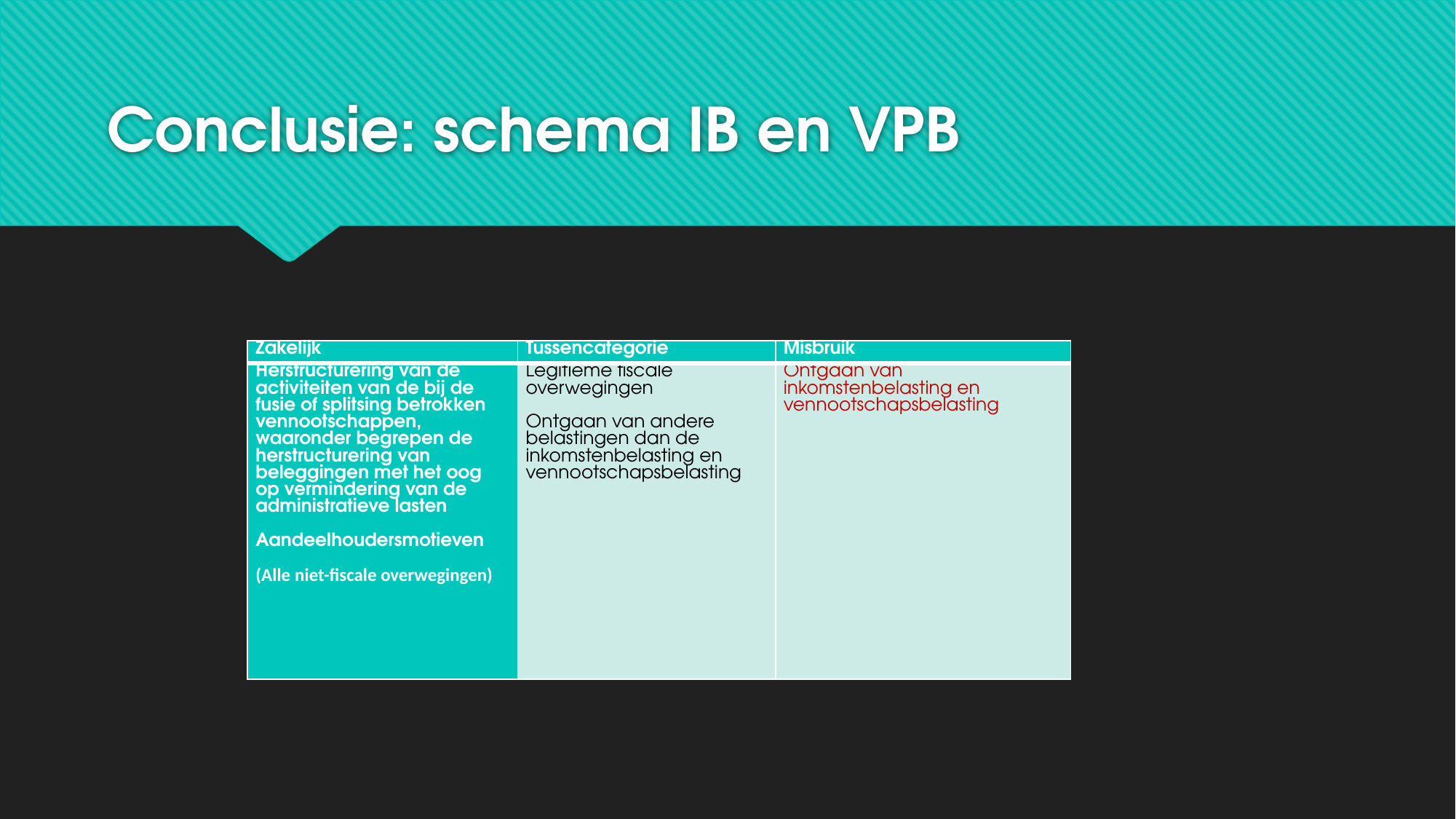

# Conclusie: schema IB en VPB
| Zakelijk | Tussencategorie | Misbruik |
| --- | --- | --- |
| Herstructurering van de activiteiten van de bij de fusie of splitsing betrokken vennootschappen, waaronder begrepen de herstructurering van beleggingen met het oog op vermindering van de administratieve lasten   Aandeelhoudersmotieven (Alle niet-fiscale overwegingen) | Legitieme fiscale overwegingen   Ontgaan van andere belastingen dan de inkomstenbelasting en vennootschapsbelasting | Ontgaan van inkomstenbelasting en vennootschapsbelasting |